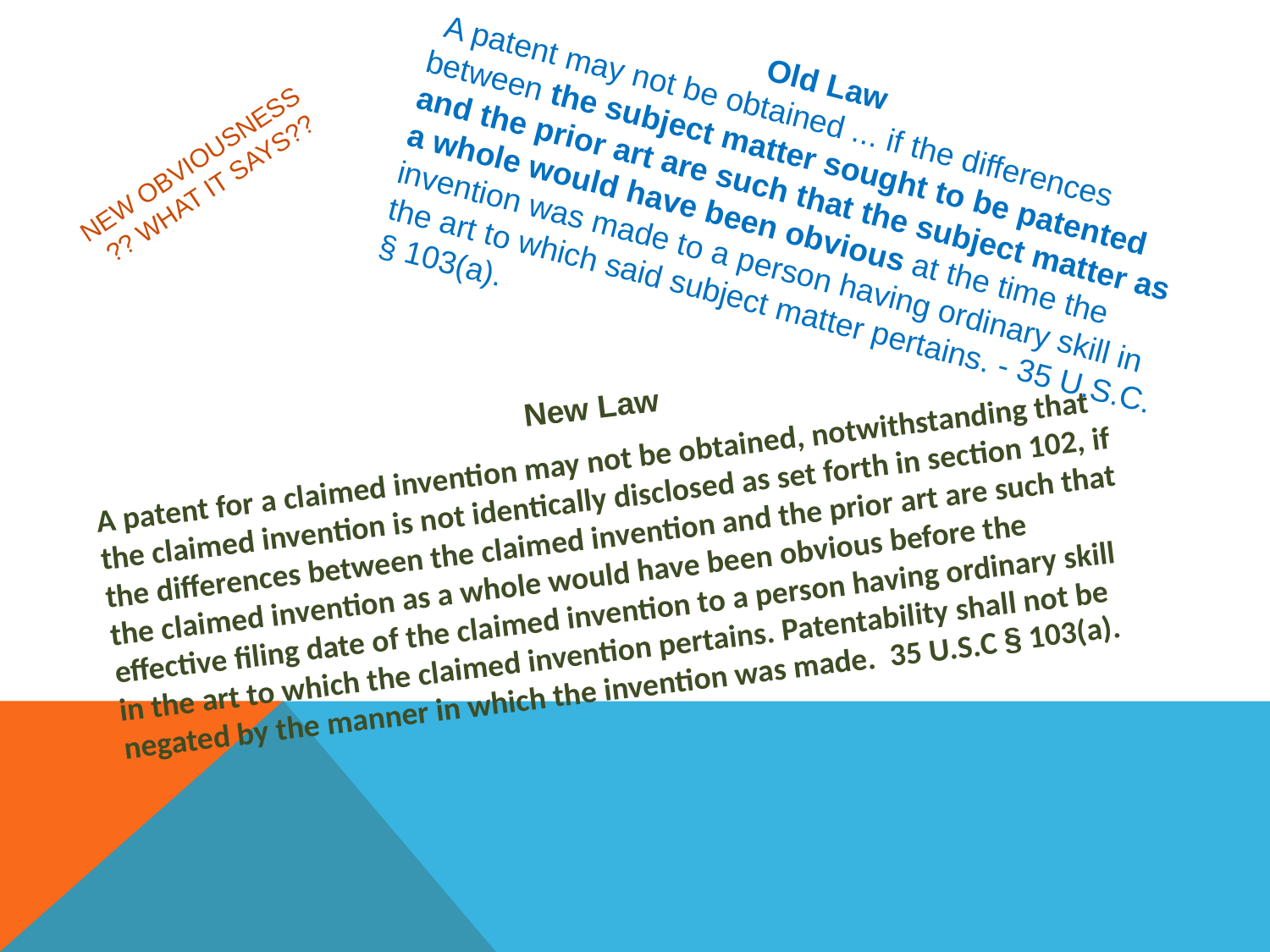

Old Law
 A patent may not be obtained ... if the differences between the subject matter sought to be patented and the prior art are such that the subject matter as a whole would have been obvious at the time the invention was made to a person having ordinary skill in the art to which said subject matter pertains. - 35 U.S.C. § 103(a).
# New Obviousness ?? What it says??
New Law
A patent for a claimed invention may not be obtained, notwithstanding that the claimed invention is not identically disclosed as set forth in section 102, if the differences between the claimed invention and the prior art are such that the claimed invention as a whole would have been obvious before the effective filing date of the claimed invention to a person having ordinary skill in the art to which the claimed invention pertains. Patentability shall not be negated by the manner in which the invention was made.  35 U.S.C § 103(a).